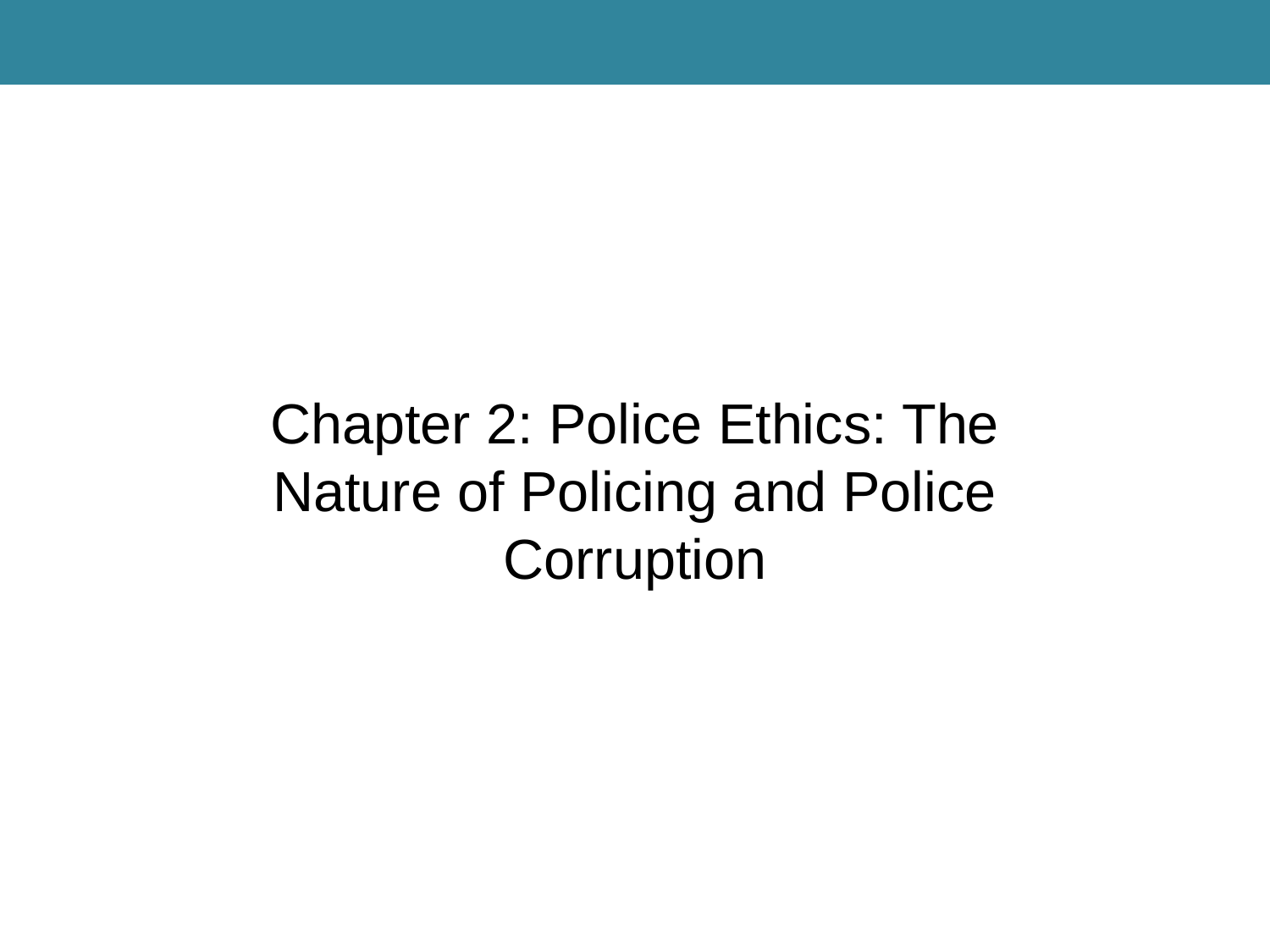

Chapter 2: Police Ethics: The Nature of Policing and Police Corruption